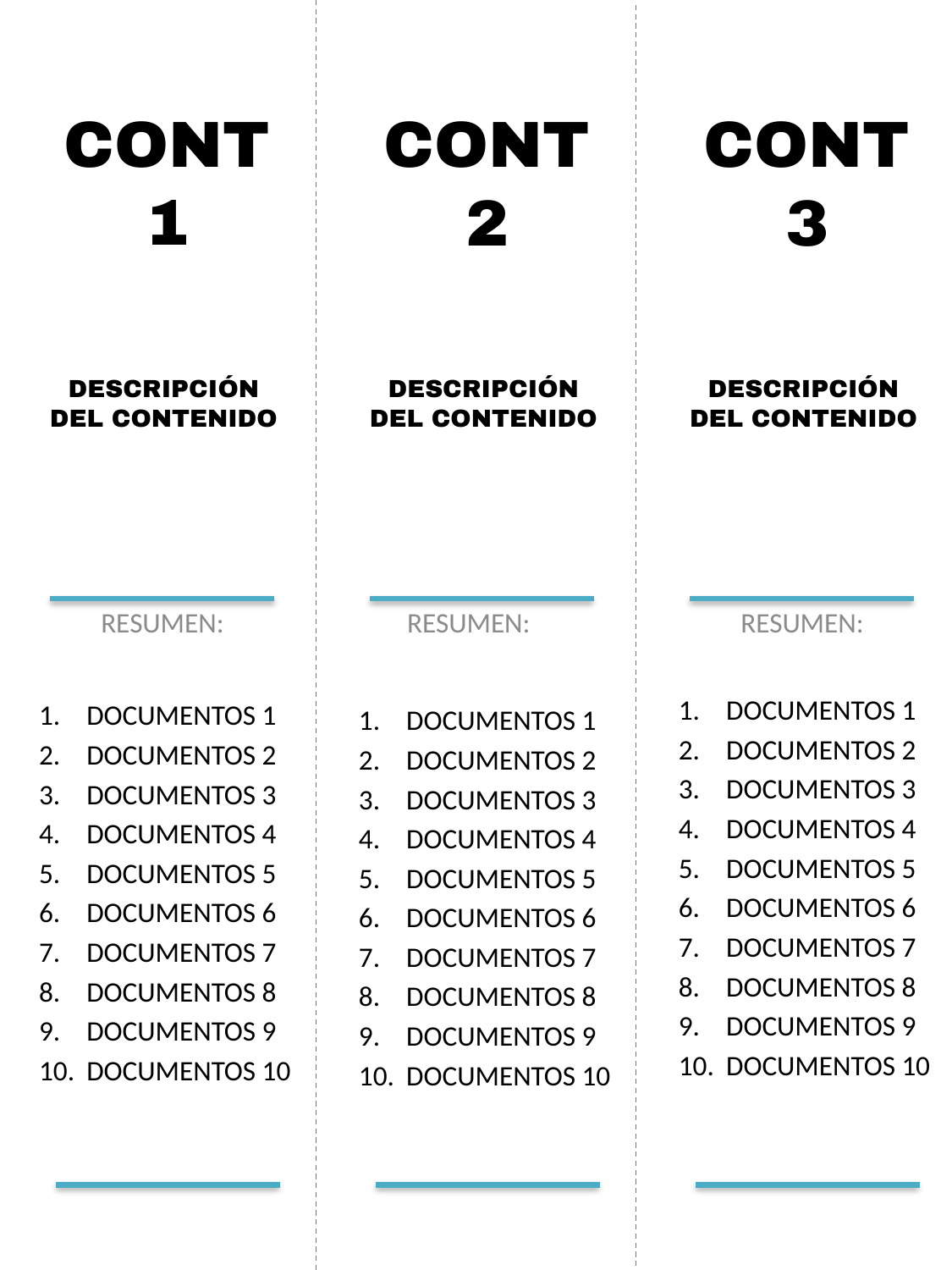

# CONT 1
CONT 2
CONT 3
DESCRIPCIÓN DEL CONTENIDO
DESCRIPCIÓN DEL CONTENIDO
DESCRIPCIÓN DEL CONTENIDO
RESUMEN:
RESUMEN:
RESUMEN:
DOCUMENTOS 1
DOCUMENTOS 2
DOCUMENTOS 3
DOCUMENTOS 4
DOCUMENTOS 5
DOCUMENTOS 6
DOCUMENTOS 7
DOCUMENTOS 8
DOCUMENTOS 9
DOCUMENTOS 10
DOCUMENTOS 1
DOCUMENTOS 2
DOCUMENTOS 3
DOCUMENTOS 4
DOCUMENTOS 5
DOCUMENTOS 6
DOCUMENTOS 7
DOCUMENTOS 8
DOCUMENTOS 9
DOCUMENTOS 10
DOCUMENTOS 1
DOCUMENTOS 2
DOCUMENTOS 3
DOCUMENTOS 4
DOCUMENTOS 5
DOCUMENTOS 6
DOCUMENTOS 7
DOCUMENTOS 8
DOCUMENTOS 9
DOCUMENTOS 10